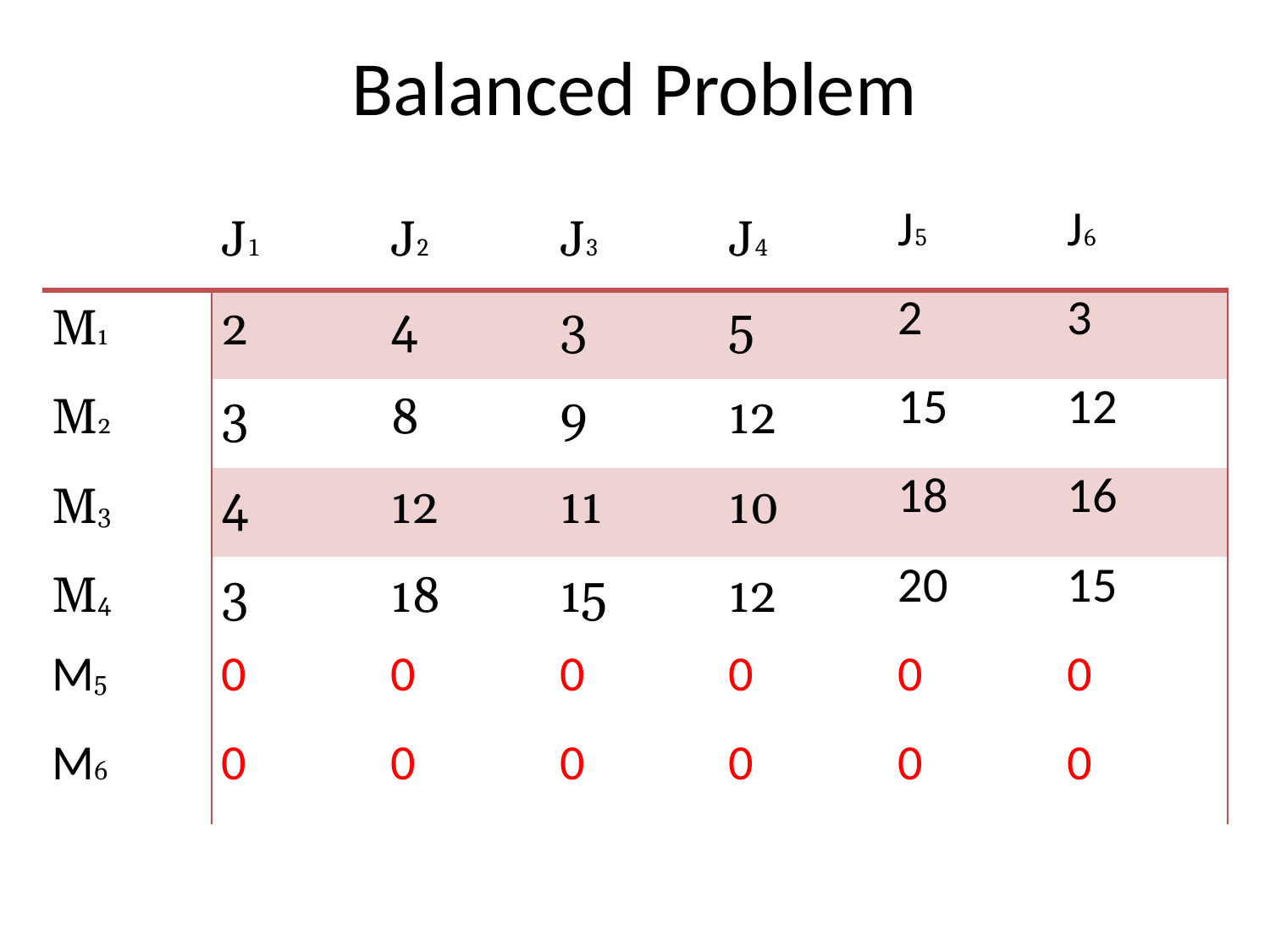

# Balanced Problem
|  | J1 | J2 | J3 | J4 | J5 | J6 |
| --- | --- | --- | --- | --- | --- | --- |
| M1 | 2 | 4 | 3 | 5 | 2 | 3 |
| M2 | 3 | 8 | 9 | 12 | 15 | 12 |
| M3 | 4 | 12 | 11 | 10 | 18 | 16 |
| M4 | 3 | 18 | 15 | 12 | 20 | 15 |
| M5 | 0 | 0 | 0 | 0 | 0 | 0 |
| M6 | 0 | 0 | 0 | 0 | 0 | 0 |